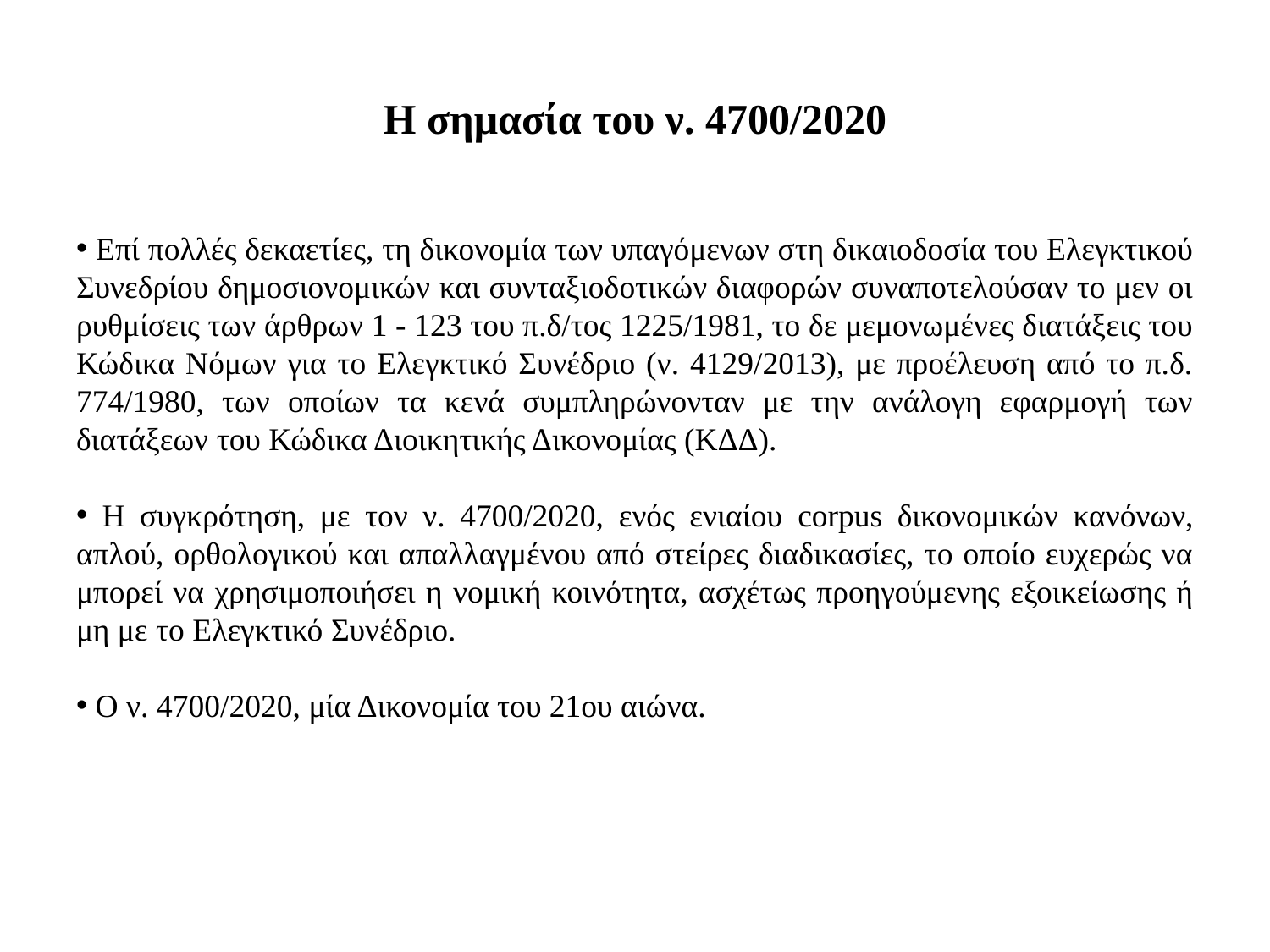

# Η σημασία του ν. 4700/2020
 Επί πολλές δεκαετίες, τη δικονομία των υπαγόμενων στη δικαιοδοσία του Ελεγκτικού Συνεδρίου δημοσιονομικών και συνταξιοδοτικών διαφορών συναποτελούσαν το μεν οι ρυθμίσεις των άρθρων 1 - 123 του π.δ/τος 1225/1981, το δε μεμονωμένες διατάξεις του Κώδικα Νόμων για το Ελεγκτικό Συνέδριο (ν. 4129/2013), με προέλευση από το π.δ. 774/1980, των οποίων τα κενά συμπληρώνονταν με την ανάλογη εφαρμογή των διατάξεων του Κώδικα Διοικητικής Δικονομίας (ΚΔΔ).

 Η συγκρότηση, με τον ν. 4700/2020, ενός ενιαίου corpus δικονομικών κανόνων, απλού, ορθολογικού και απαλλαγμένου από στείρες διαδικασίες, το οποίο ευχερώς να μπορεί να χρησιμοποιήσει η νομική κοινότητα, ασχέτως προηγούμενης εξοικείωσης ή μη με το Ελεγκτικό Συνέδριο.

 Ο ν. 4700/2020, μία Δικονομία του 21ου αιώνα.